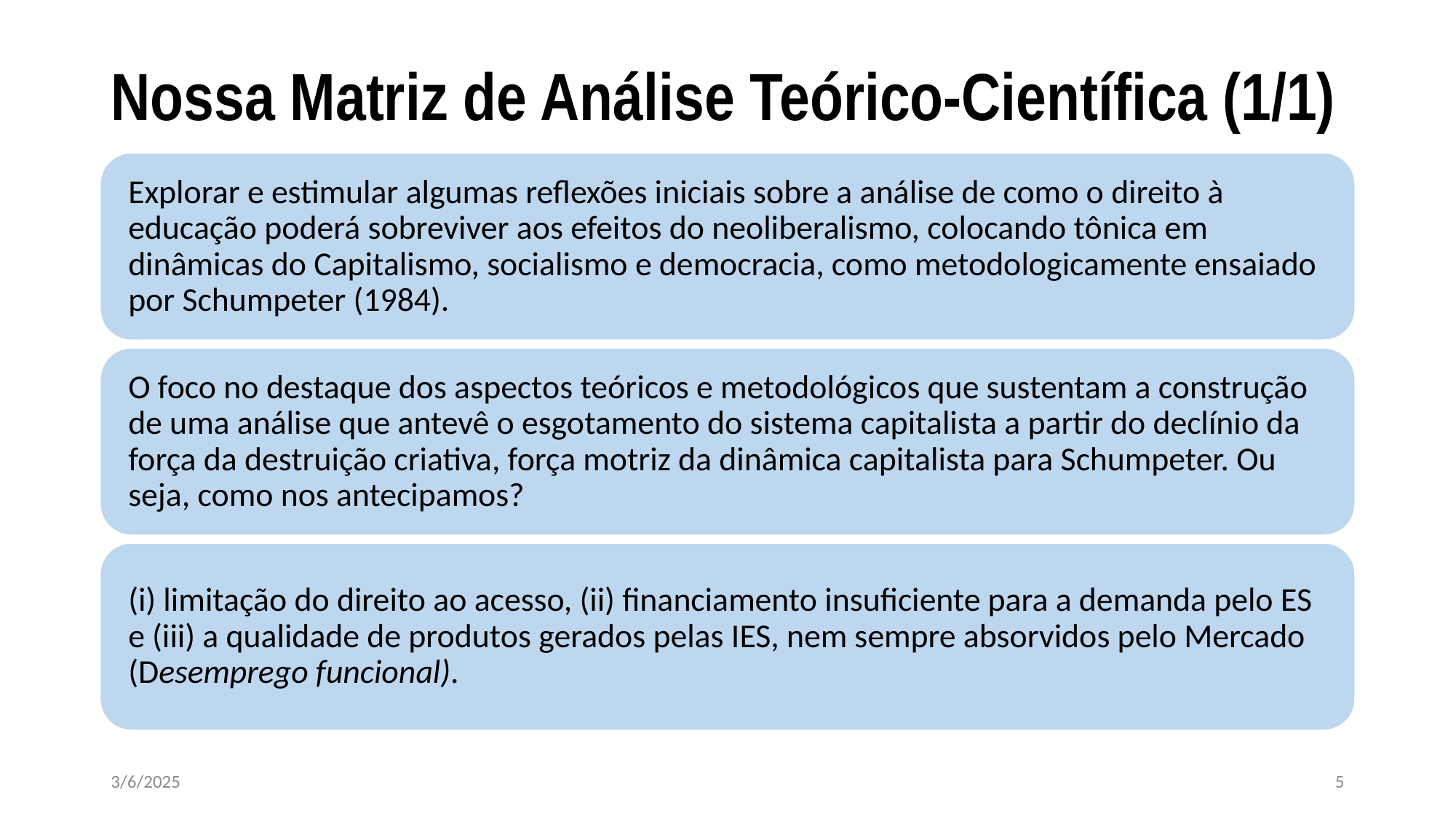

# Nossa Matriz de Análise Teórico-Científica (1/1)
Explorar e estimular algumas reflexões iniciais sobre a análise de como o direito à educação poderá sobreviver aos efeitos do neoliberalismo, colocando tônica em dinâmicas do Capitalismo, socialismo e democracia, como metodologicamente ensaiado por Schumpeter (1984).
O foco no destaque dos aspectos teóricos e metodológicos que sustentam a construção de uma análise que antevê o esgotamento do sistema capitalista a partir do declínio da força da destruição criativa, força motriz da dinâmica capitalista para Schumpeter. Ou seja, como nos antecipamos?
(i) limitação do direito ao acesso, (ii) financiamento insuficiente para a demanda pelo ES e (iii) a qualidade de produtos gerados pelas IES, nem sempre absorvidos pelo Mercado (Desemprego funcional).
3/6/2025
5